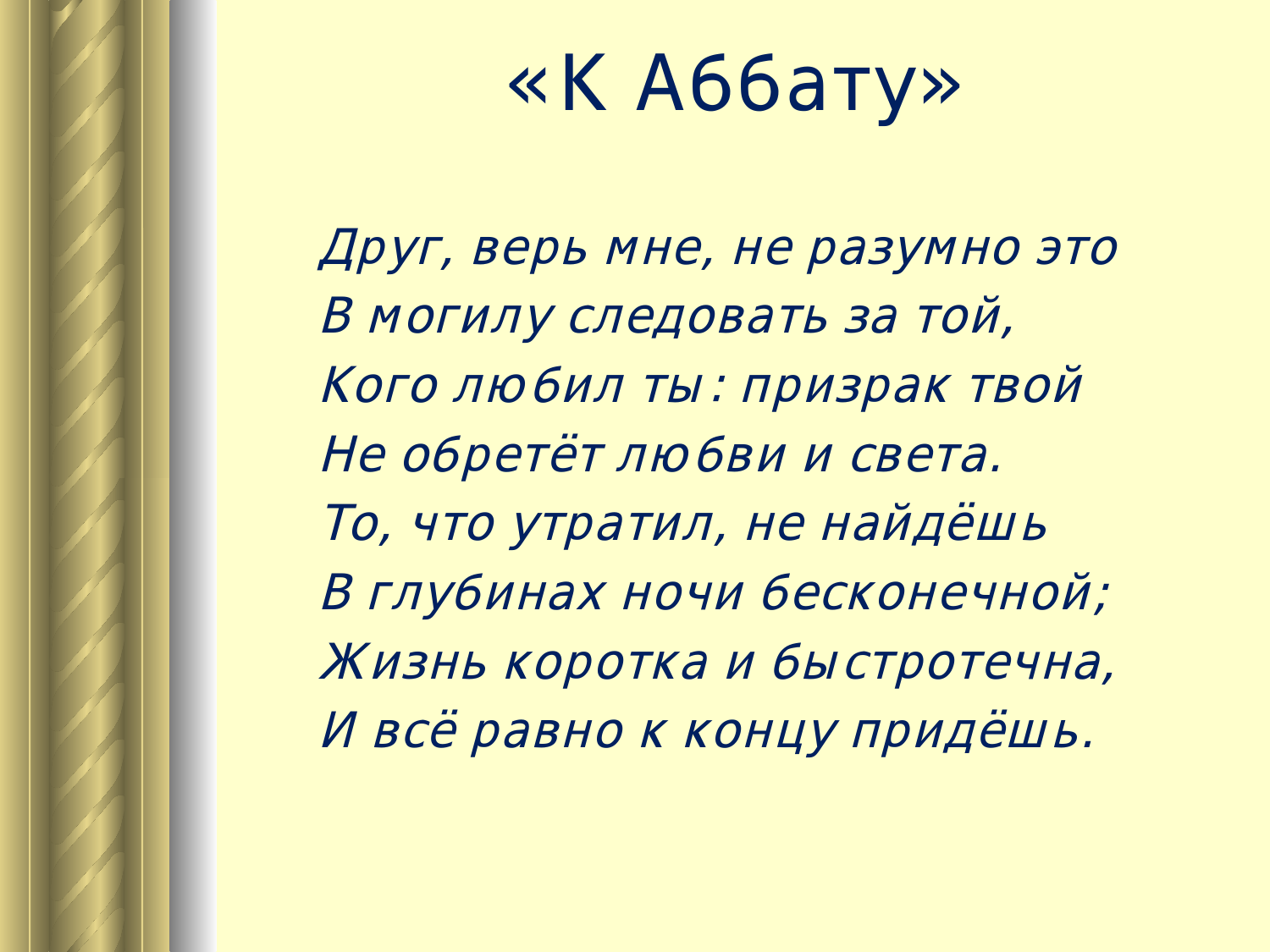

# «К Аббату»
    Друг, верь мне, не разумно это
    В могилу следовать за той,
    Кого любил ты: призрак твой
    Не обретёт любви и света.
    То, что утратил, не найдёшь
    В глубинах ночи бесконечной;
    Жизнь коротка и быстротечна,
    И всё равно к концу придёшь.